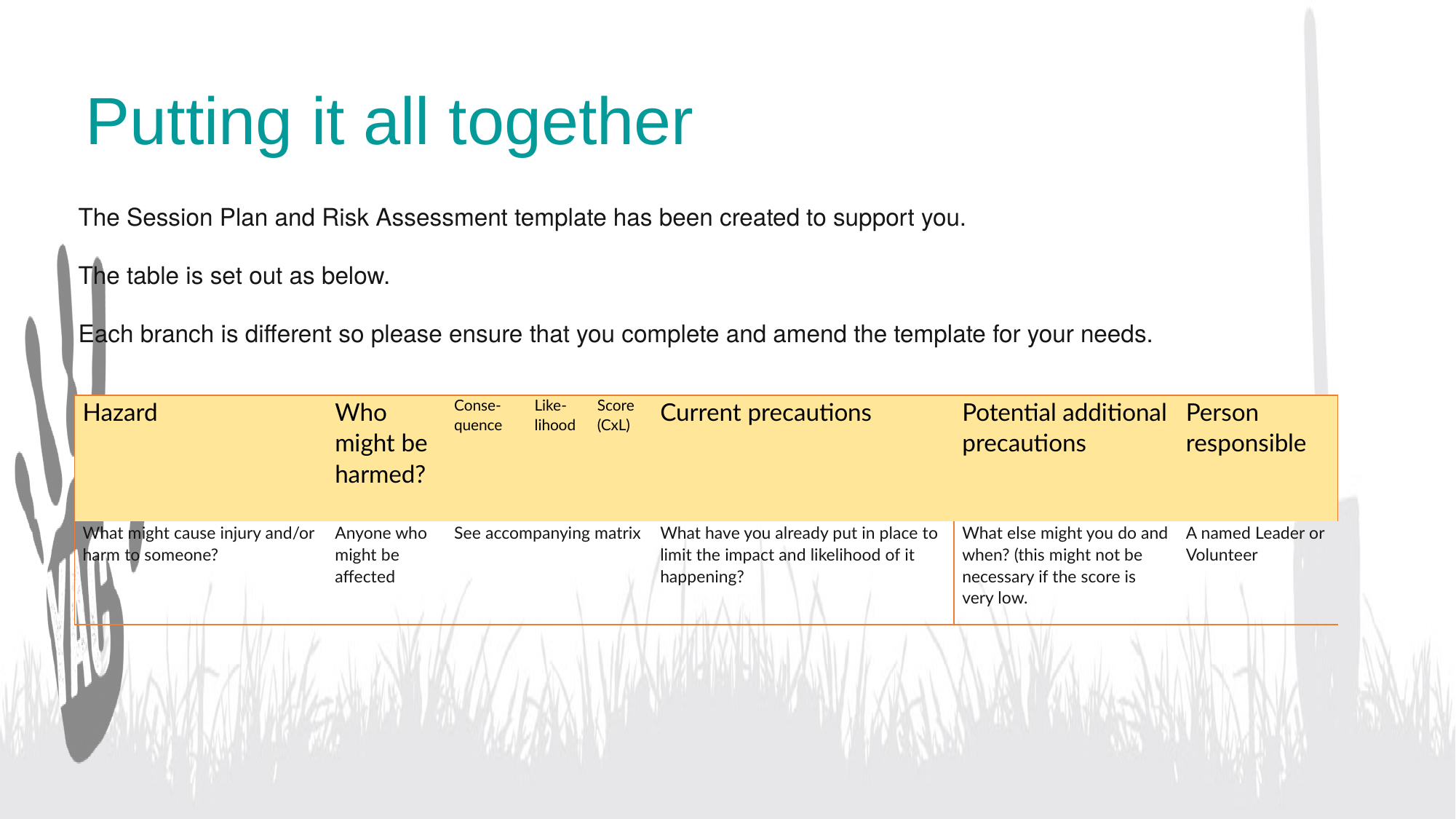

# Putting it all together
The Session Plan and Risk Assessment template has been created to support you.
The table is set out as below.
Each branch is different so please ensure that you complete and amend the template for your needs.

| Hazard | Who might be harmed? | Conse-quence | Like-lihood | Score (CxL) | Current precautions | Potential additional precautions | Person responsible |
| --- | --- | --- | --- | --- | --- | --- | --- |
| What might cause injury and/or harm to someone? | Anyone who might be affected | See accompanying matrix |  |  | What have you already put in place to limit the impact and likelihood of it happening? | What else might you do and when? (this might not be necessary if the score is very low. | A named Leader or Volunteer |